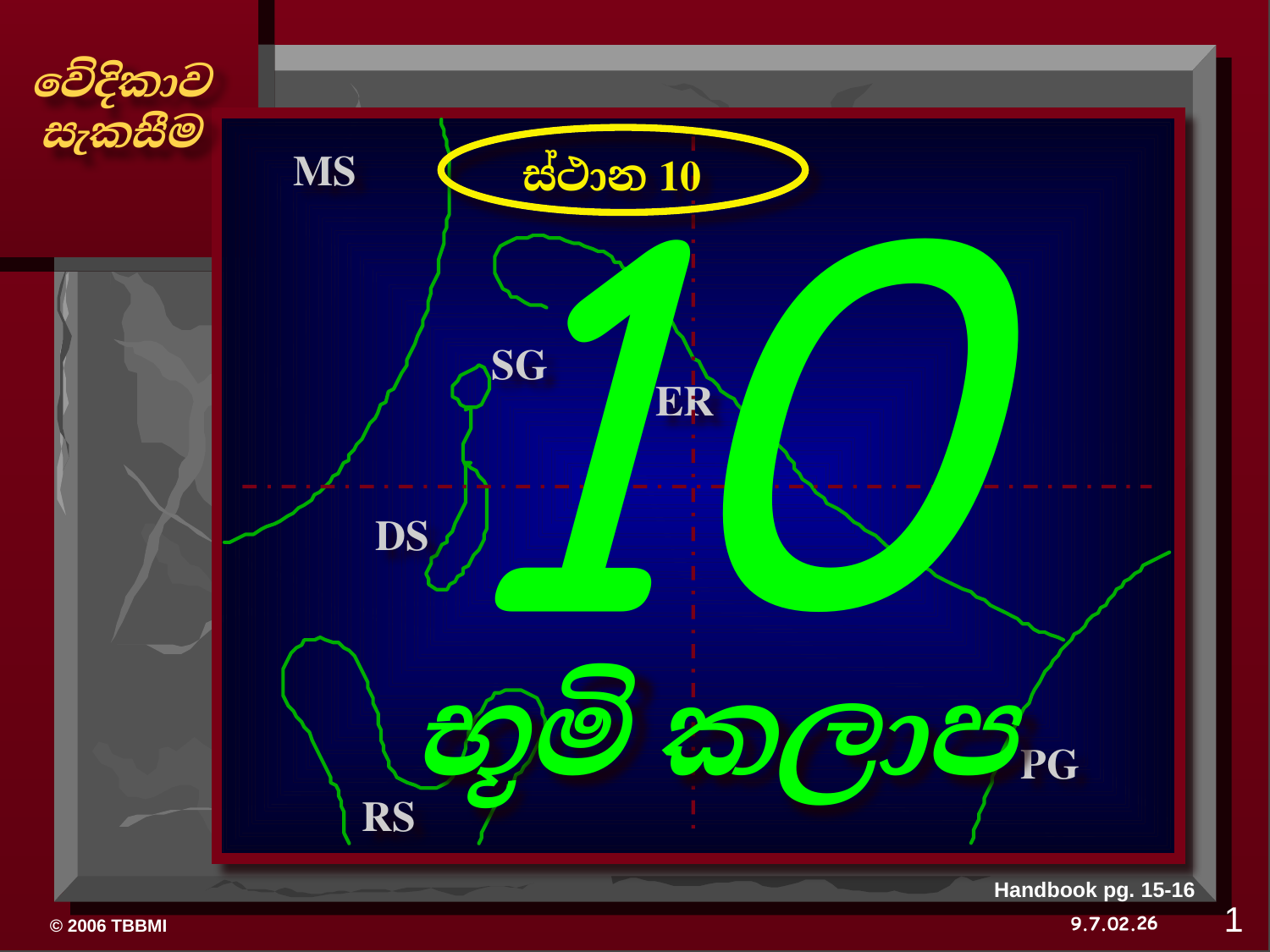

10
භූමි කලාප

ස්ථාන 10

MS

SG

ER

DS

PG
RS

Handbook pg. 15-16
1
26